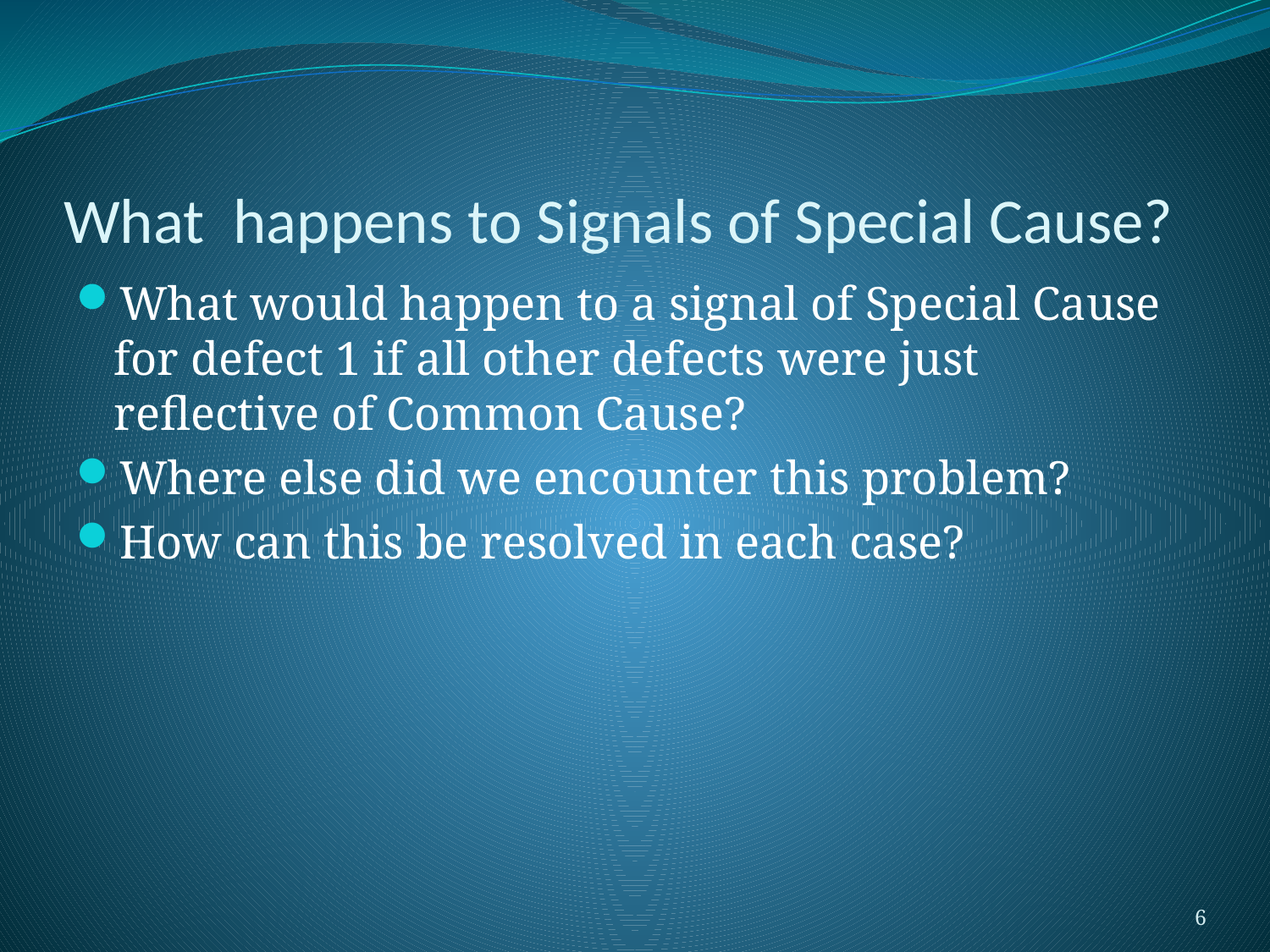

# What  happens to Signals of Special Cause?
What would happen to a signal of Special Cause for defect 1 if all other defects were just reflective of Common Cause?
Where else did we encounter this problem?
How can this be resolved in each case?
6